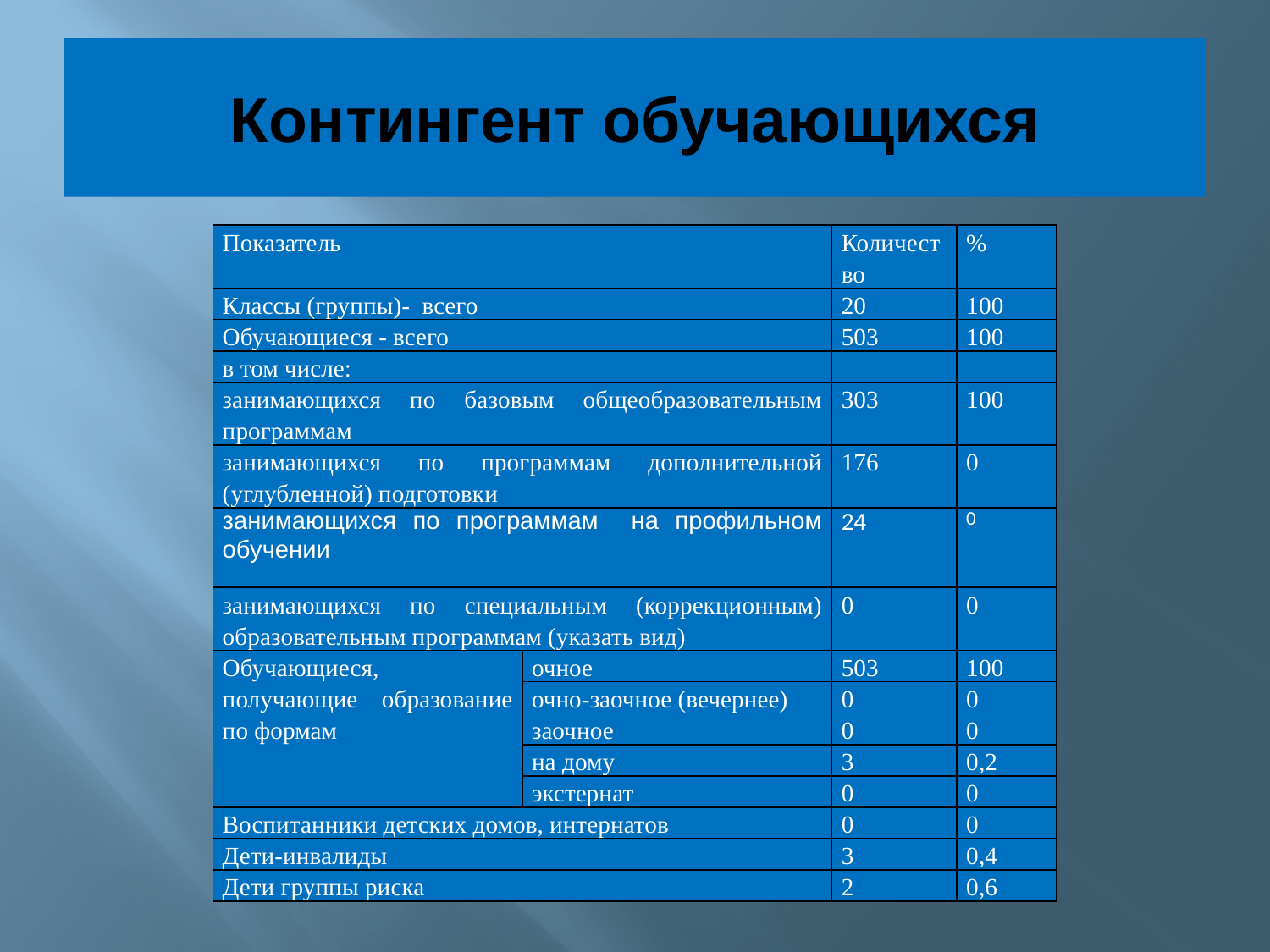

# Контингент обучающихся
| Показатель |  | Количество | % |
| --- | --- | --- | --- |
| Классы (группы)- всего |  | 20 | 100 |
| Обучающиеся - всего |  | 503 | 100 |
| в том числе: |  |  |  |
| занимающихся по базовым общеобразовательным программам |  | 303 | 100 |
| занимающихся по программам дополнительной (углубленной) подготовки |  | 176 | 0 |
| занимающихся по программам на профильном обучении |  | 24 | 0 |
| занимающихся по специальным (коррекционным) образовательным программам (указать вид) |  | 0 | 0 |
| Обучающиеся, получающие образование по формам | очное | 503 | 100 |
|  | очно-заочное (вечернее) | 0 | 0 |
|  | заочное | 0 | 0 |
|  | на дому | 3 | 0,2 |
|  | экстернат | 0 | 0 |
| Воспитанники детских домов, интернатов |  | 0 | 0 |
| Дети-инвалиды |  | 3 | 0,4 |
| Дети группы риска |  | 2 | 0,6 |